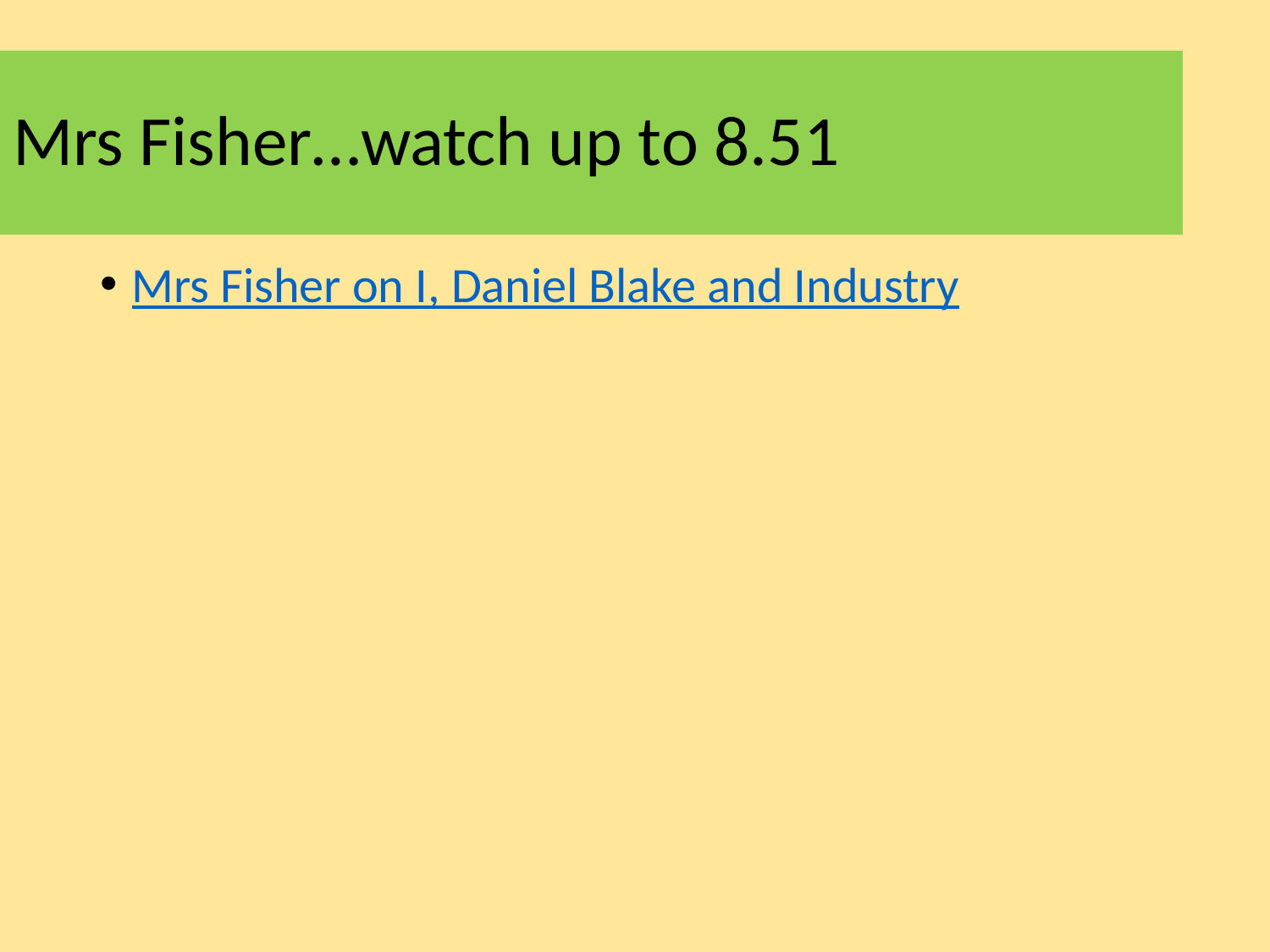

# Mrs Fisher…watch up to 8.51
Mrs Fisher on I, Daniel Blake and Industry